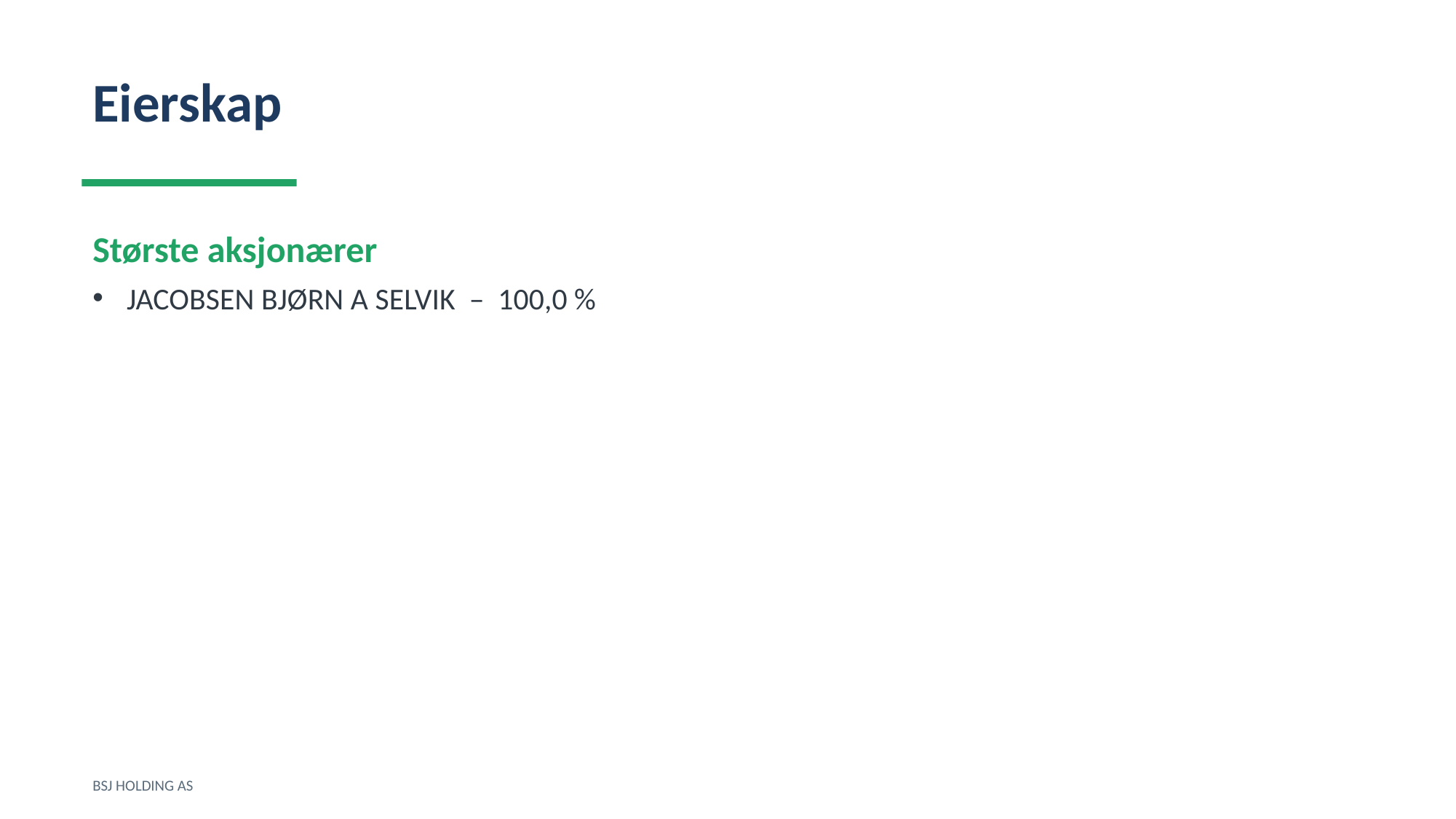

Eierskap

Største aksjonærer
JACOBSEN BJØRN A SELVIK  –  100,0 %
BSJ HOLDING AS